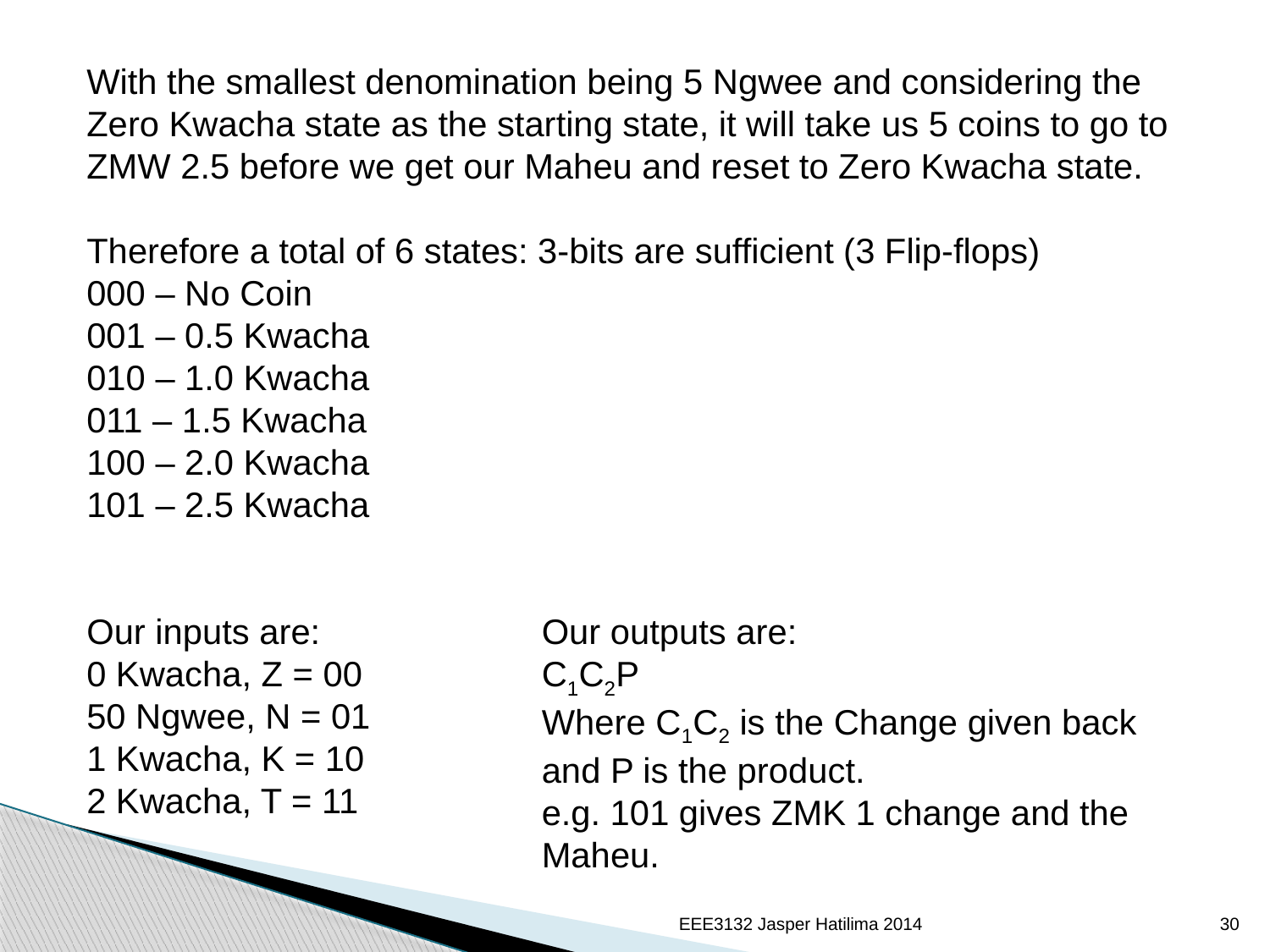

With the smallest denomination being 5 Ngwee and considering the Zero Kwacha state as the starting state, it will take us 5 coins to go to ZMW 2.5 before we get our Maheu and reset to Zero Kwacha state.

Therefore a total of 6 states: 3-bits are sufficient (3 Flip-flops)
000 – No Coin
001 – 0.5 Kwacha
010 – 1.0 Kwacha
011 – 1.5 Kwacha
100 – 2.0 Kwacha
101 – 2.5 Kwacha
Our inputs are:
0 Kwacha, Z = 00
50 Ngwee, N = 01
1 Kwacha, K = 10
2 Kwacha, T = 11
Our outputs are:
C1C2P
Where C1C2 is the Change given back and P is the product.
e.g. 101 gives ZMK 1 change and the Maheu.
EEE3132 Jasper Hatilima 2014
30